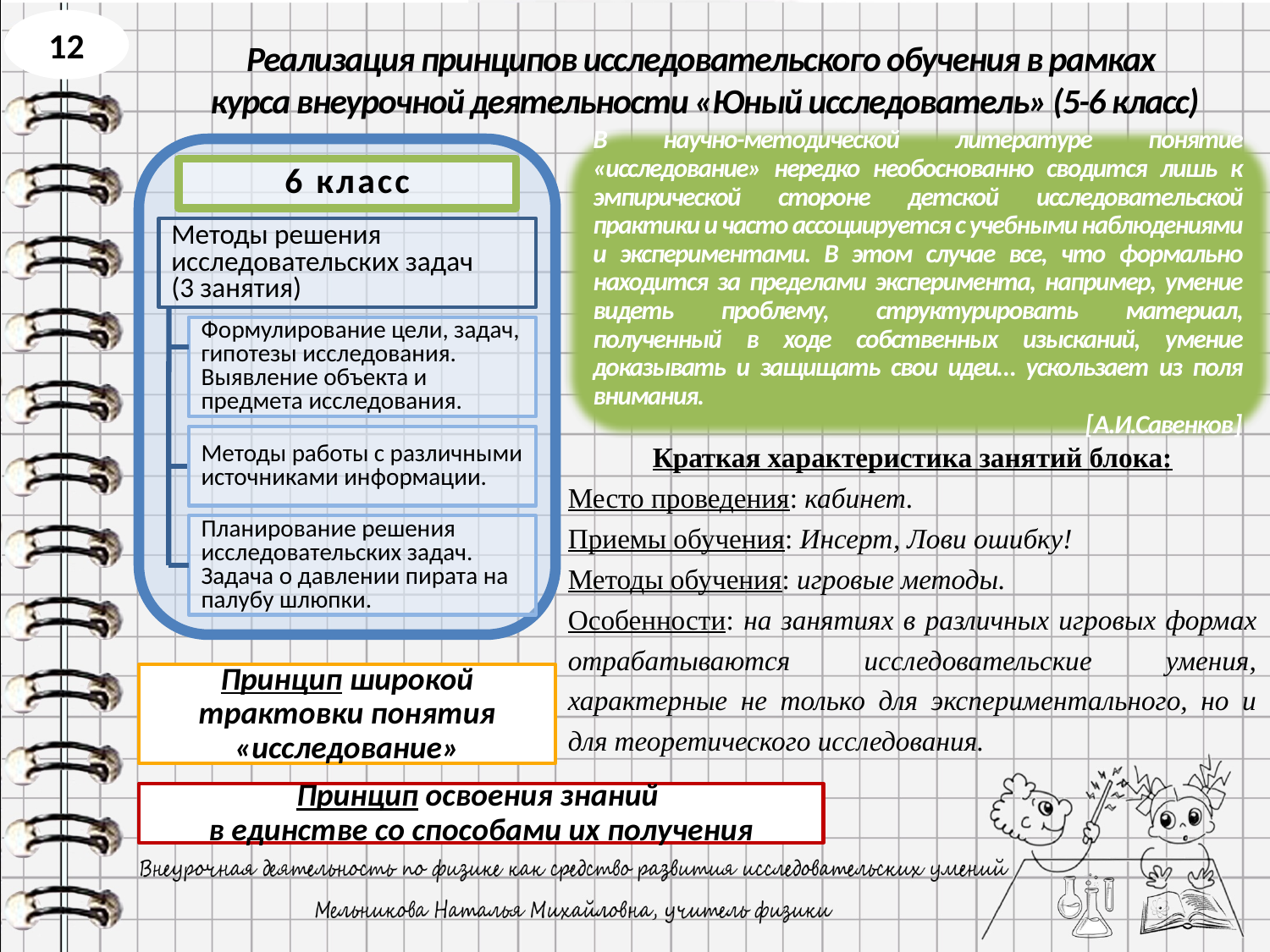

12
Реализация принципов исследовательского обучения в рамках
курса внеурочной деятельности «Юный исследователь» (5-6 класс)
В научно-методической литературе понятие «исследование» нередко необоснованно сводится лишь к эмпирической стороне детской исследовательской практики и часто ассоциируется с учебными наблюдениями и экспериментами. В этом случае все, что формально находится за пределами эксперимента, например, умение видеть проблему, структурировать материал, полученный в ходе собственных изысканий, умение доказывать и защищать свои идеи… ускользает из поля внимания.
[А.И.Савенков]

6 класс
Методы решения исследовательских задач
(3 занятия)
Формулирование цели, задач,
гипотезы исследования.
Выявление объекта и предмета исследования.
Методы работы с различными источниками информации.
Краткая характеристика занятий блока:
Место проведения: кабинет.
Приемы обучения: Инсерт, Лови ошибку!
Методы обучения: игровые методы.
Особенности: на занятиях в различных игровых формах отрабатываются исследовательские умения,
характерные не только для экспериментального, но и для теоретического исследования.
Планирование решения исследовательских задач. Задача о давлении пирата на палубу шлюпки.
Принцип широкой трактовки понятия «исследование»
Принцип освоения знаний
в единстве со способами их получения